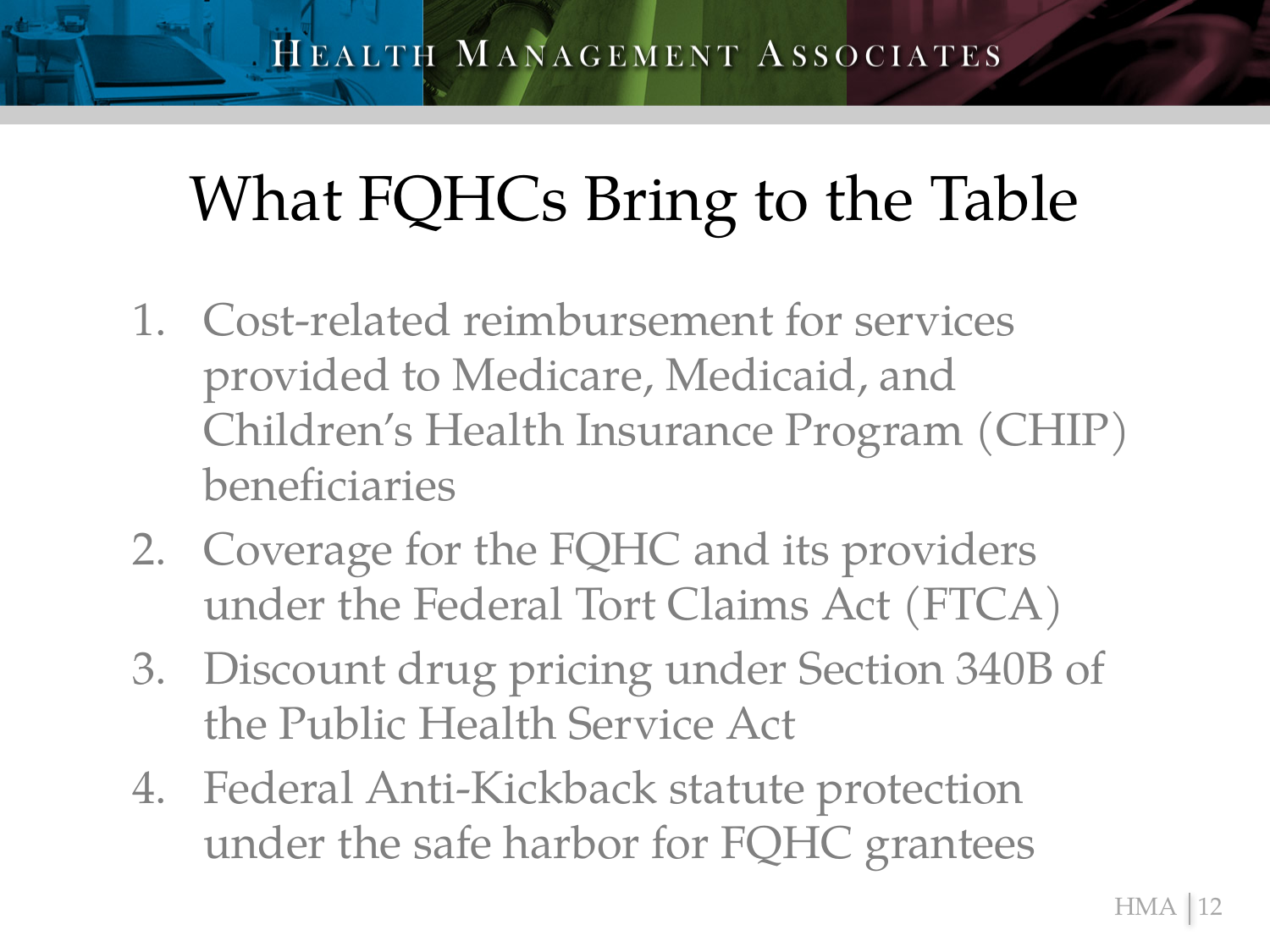

# What FQHCs Bring to the Table
Cost-related reimbursement for services provided to Medicare, Medicaid, and Children’s Health Insurance Program (CHIP) beneficiaries
Coverage for the FQHC and its providers under the Federal Tort Claims Act (FTCA)
Discount drug pricing under Section 340B of the Public Health Service Act
Federal Anti-Kickback statute protection under the safe harbor for FQHC grantees

12